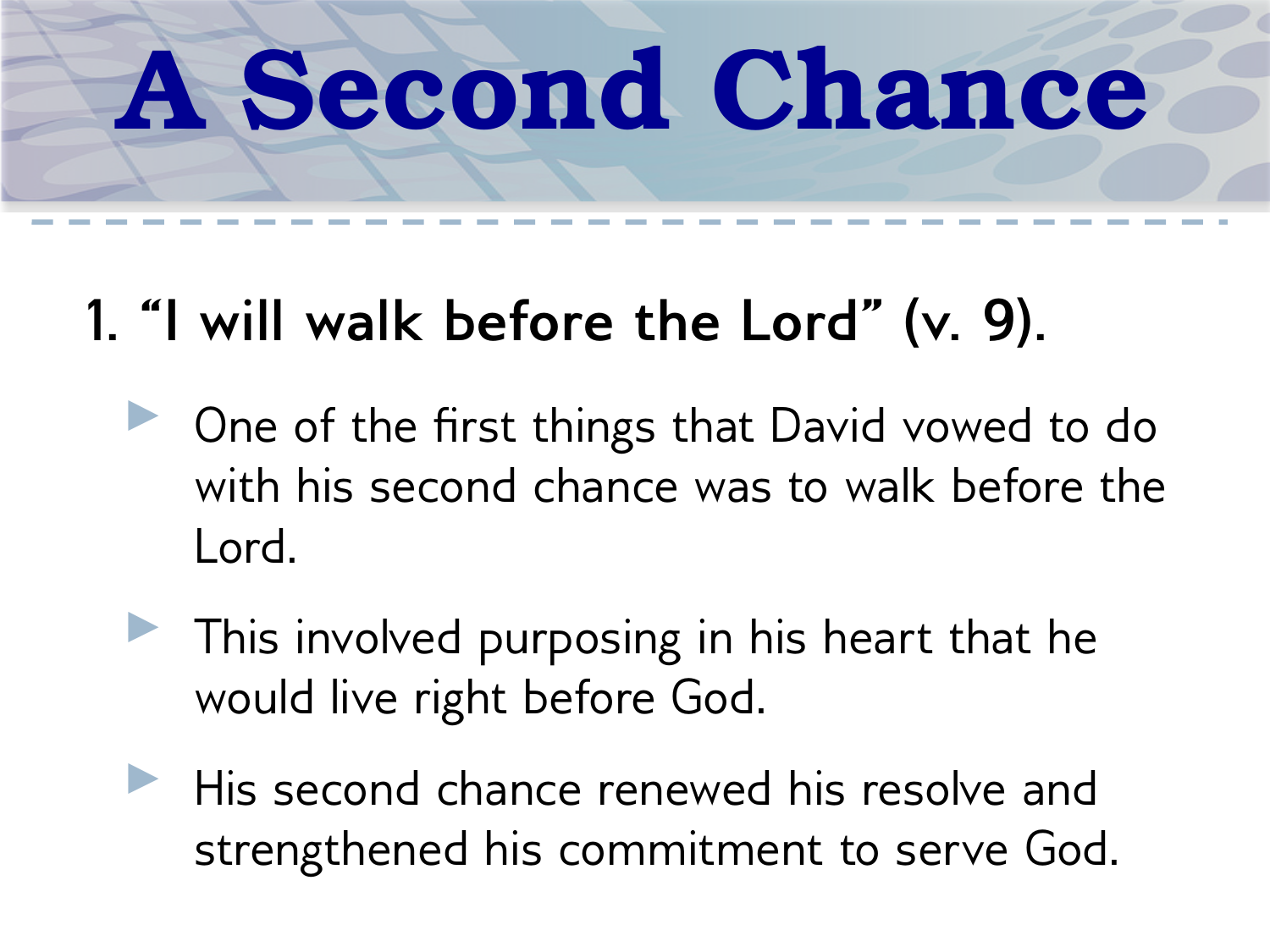

# A Second Chance
1. “I will walk before the Lord” (v. 9).

One of the first things that David vowed to do with his second chance was to walk before the Lord.

This involved purposing in his heart that he would live right before God.

His second chance renewed his resolve and strengthened his commitment to serve God.